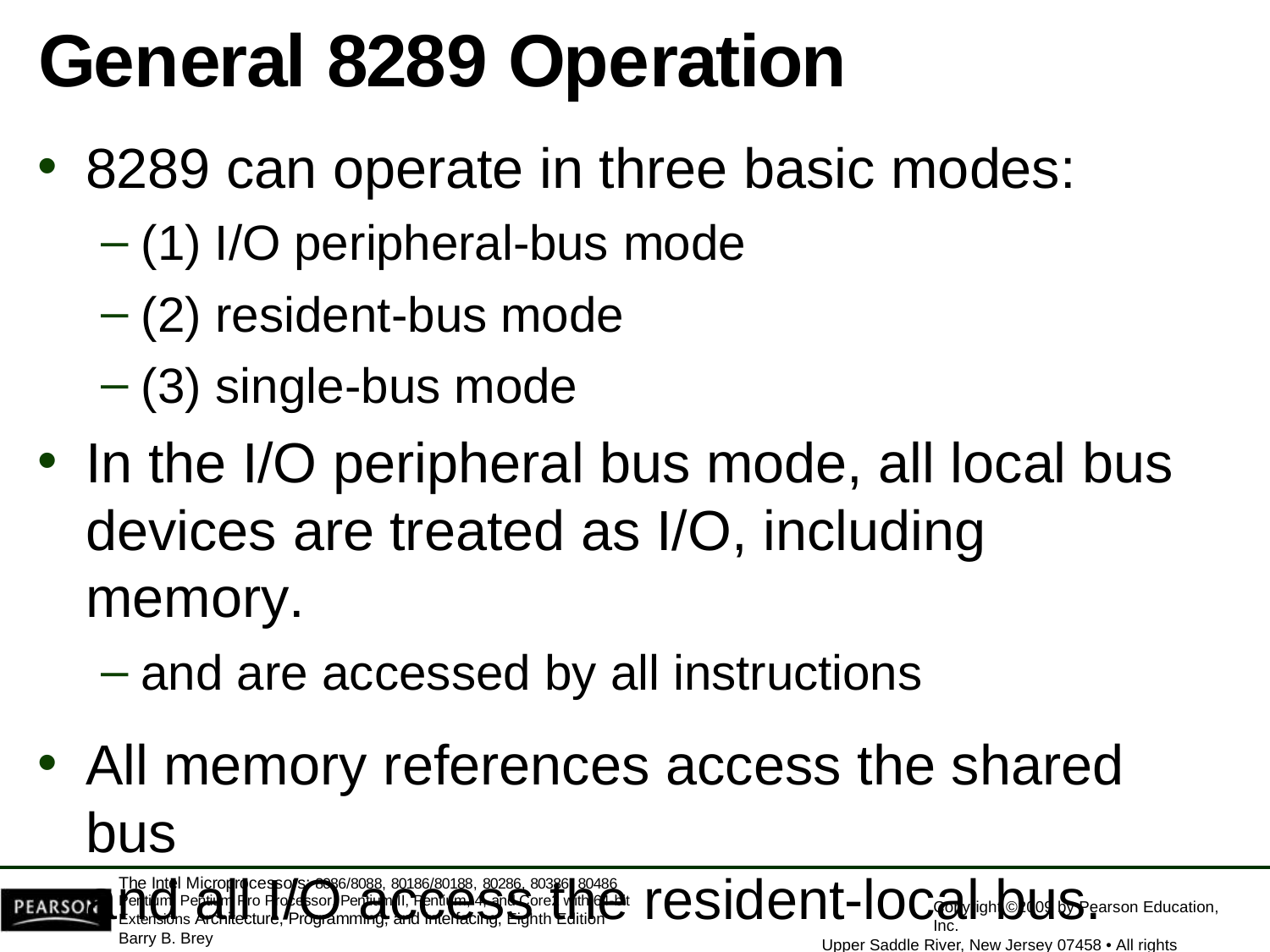

# General 8289 Operation
8289 can operate in three basic modes:

(1) I/O peripheral-bus mode

(2) resident-bus mode

(3) single-bus mode

In the I/O peripheral bus mode, all local bus devices are treated as I/O, including memory.

and are accessed by all instructions

All memory references access the shared bus
and all I/O access the resident-local bus.
The Intel Microprocessors: 8086/8088, 80186/80188, 80286, 80386, 80486 Pentium, Pentium Pro Processor, Pentium II, Pentium, 4, and Core2 with 64-bit Extensions Architecture, Programming, and Interfacing, Eighth Edition
Barry B. Brey

Copyright ©2009 by Pearson Education, Inc.
Upper Saddle River, New Jersey 07458 • All rights reserved.